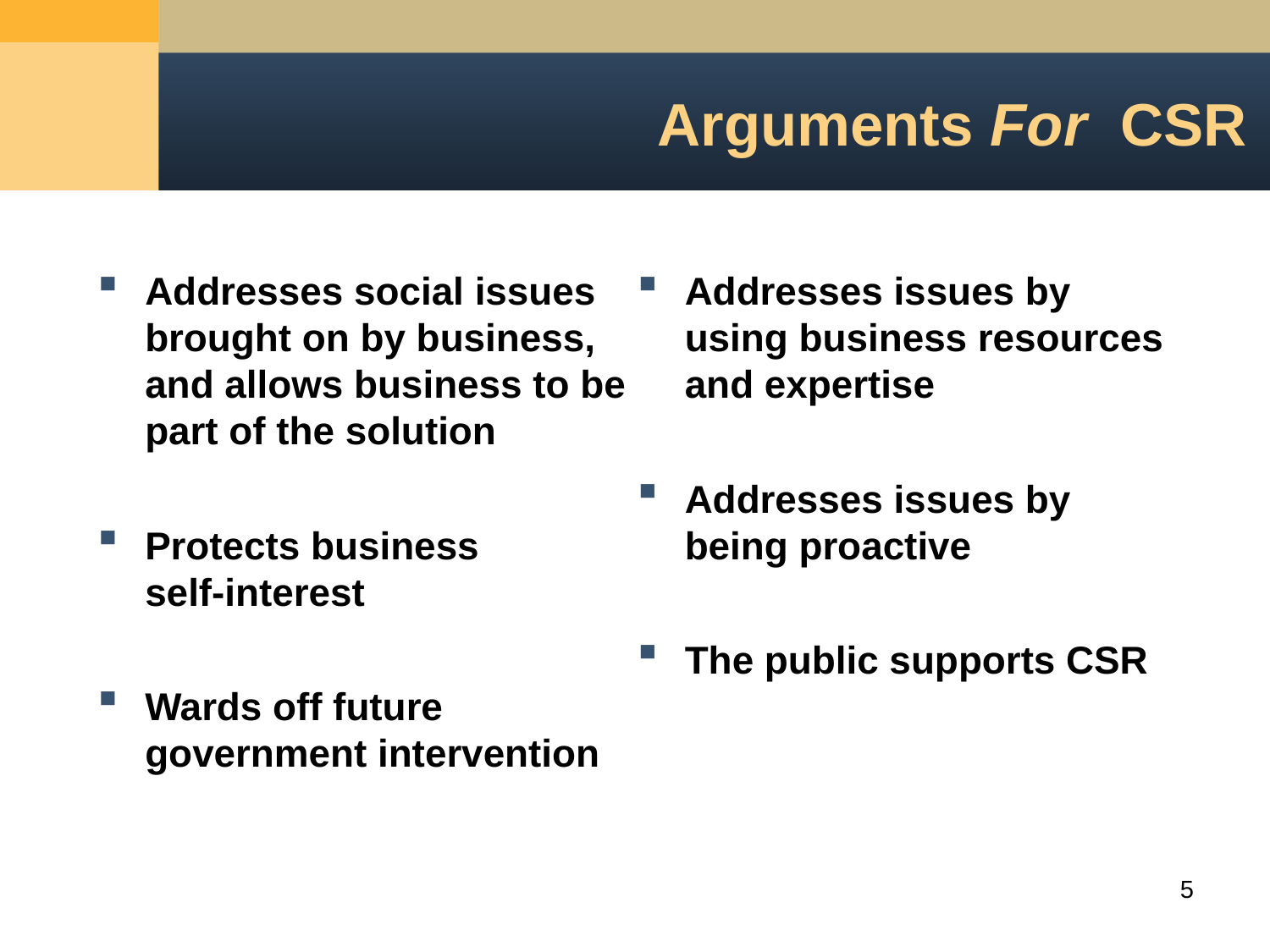

0
# Arguments For  CSR
Addresses social issues brought on by business, and allows business to be part of the solution
Protects business
self-interest
Wards off future government intervention
Addresses issues by using business resources and expertise
Addresses issues by being proactive
The public supports CSR
5